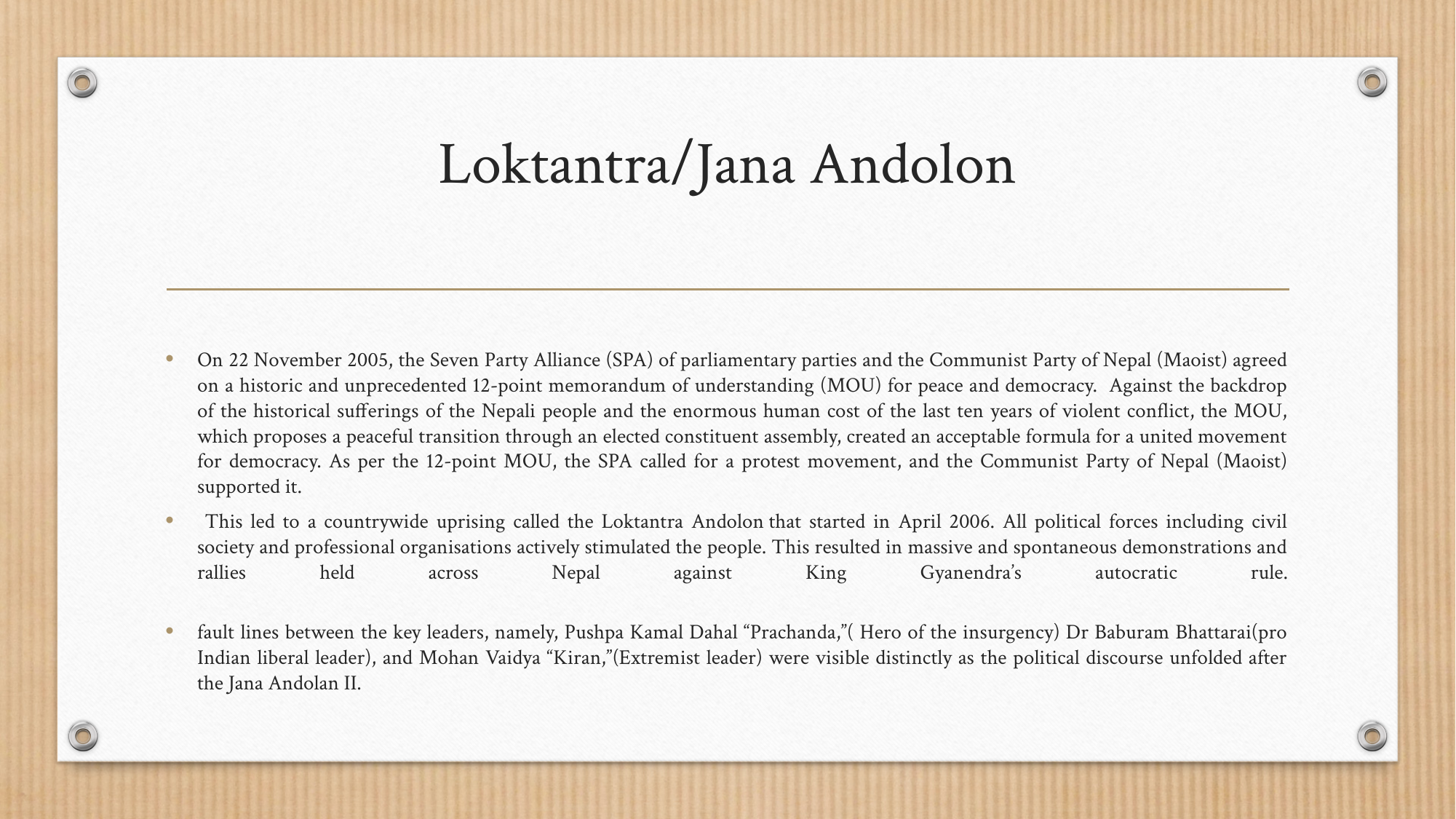

# Loktantra/Jana Andolon

On 22 November 2005, the Seven Party Alliance (SPA) of parliamentary parties and the Communist Party of Nepal (Maoist) agreed on a historic and unprecedented 12-point memorandum of understanding (MOU) for peace and democracy.  Against the backdrop of the historical sufferings of the Nepali people and the enormous human cost of the last ten years of violent conflict, the MOU, which proposes a peaceful transition through an elected constituent assembly, created an acceptable formula for a united movement for democracy. As per the 12-point MOU, the SPA called for a protest movement, and the Communist Party of Nepal (Maoist) supported it.
 This led to a countrywide uprising called the Loktantra Andolon that started in April 2006. All political forces including civil society and professional organisations actively stimulated the people. This resulted in massive and spontaneous demonstrations and rallies held across Nepal against King Gyanendra’s autocratic rule.
fault lines between the key leaders, namely, Pushpa Kamal Dahal “Prachanda,”( Hero of the insurgency) Dr Baburam Bhattarai(pro Indian liberal leader), and Mohan Vaidya “Kiran,”(Extremist leader) were visible distinctly as the political discourse unfolded after the Jana Andolan II.